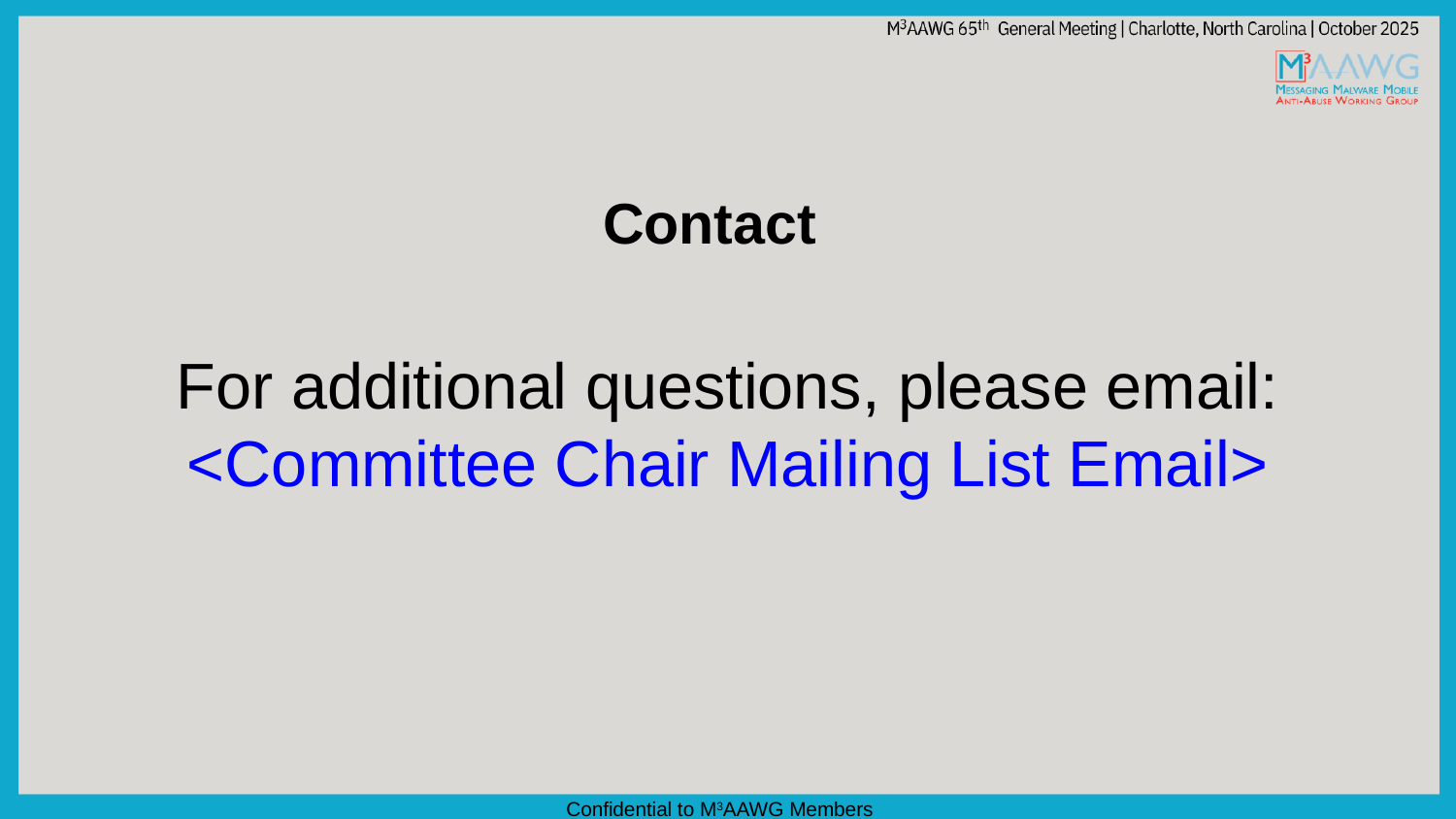

# Contact
For additional questions, please email:
<Committee Chair Mailing List Email>